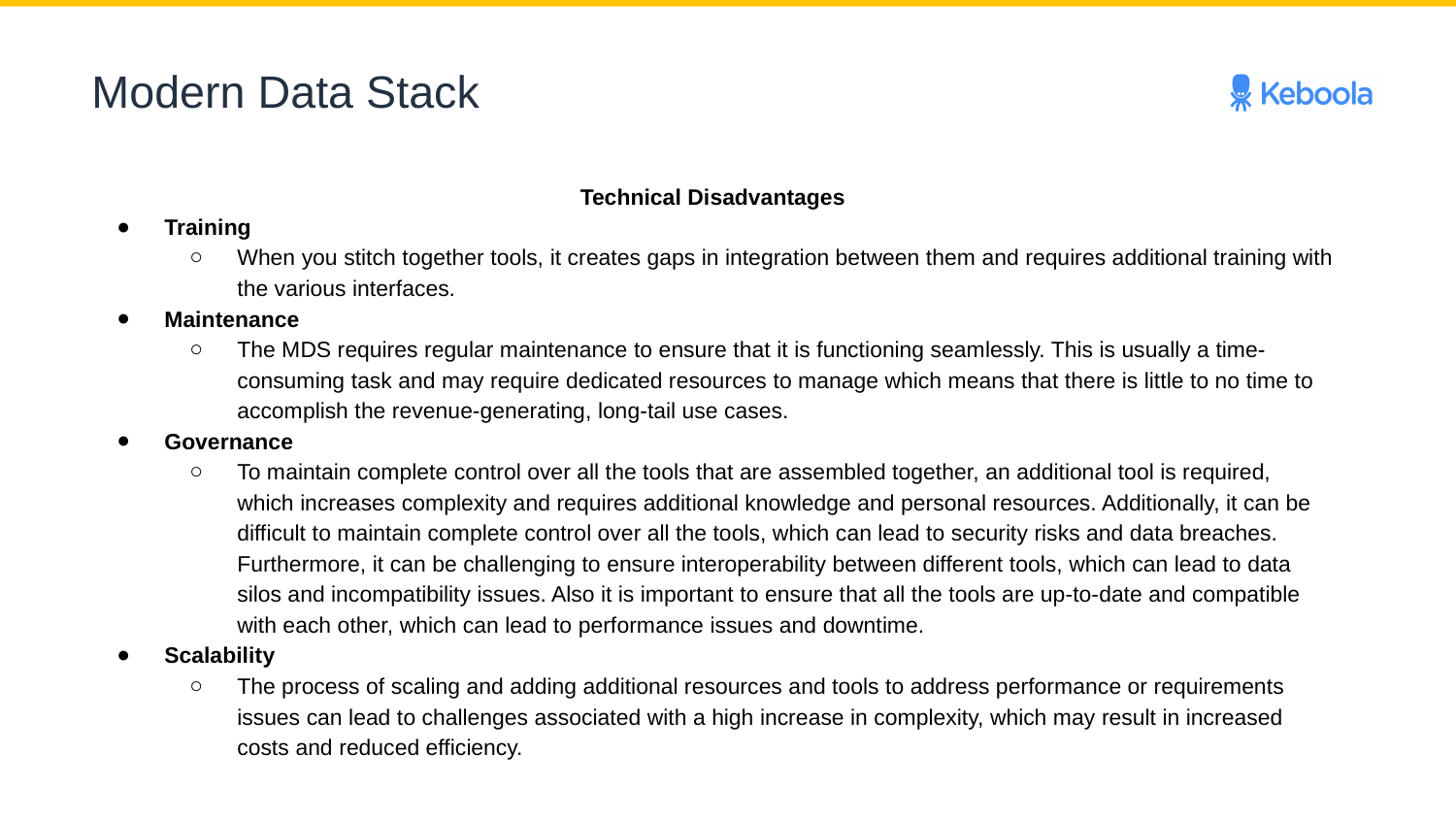

Modern Data Stack

Technical Disadvantages
Training
When you stitch together tools, it creates gaps in integration between them and requires additional training with the various interfaces.
Maintenance
The MDS requires regular maintenance to ensure that it is functioning seamlessly. This is usually a time-consuming task and may require dedicated resources to manage which means that there is little to no time to accomplish the revenue-generating, long-tail use cases.
Governance
To maintain complete control over all the tools that are assembled together, an additional tool is required, which increases complexity and requires additional knowledge and personal resources. Additionally, it can be difficult to maintain complete control over all the tools, which can lead to security risks and data breaches. Furthermore, it can be challenging to ensure interoperability between different tools, which can lead to data silos and incompatibility issues. Also it is important to ensure that all the tools are up-to-date and compatible with each other, which can lead to performance issues and downtime.
Scalability
The process of scaling and adding additional resources and tools to address performance or requirements issues can lead to challenges associated with a high increase in complexity, which may result in increased costs and reduced efficiency.